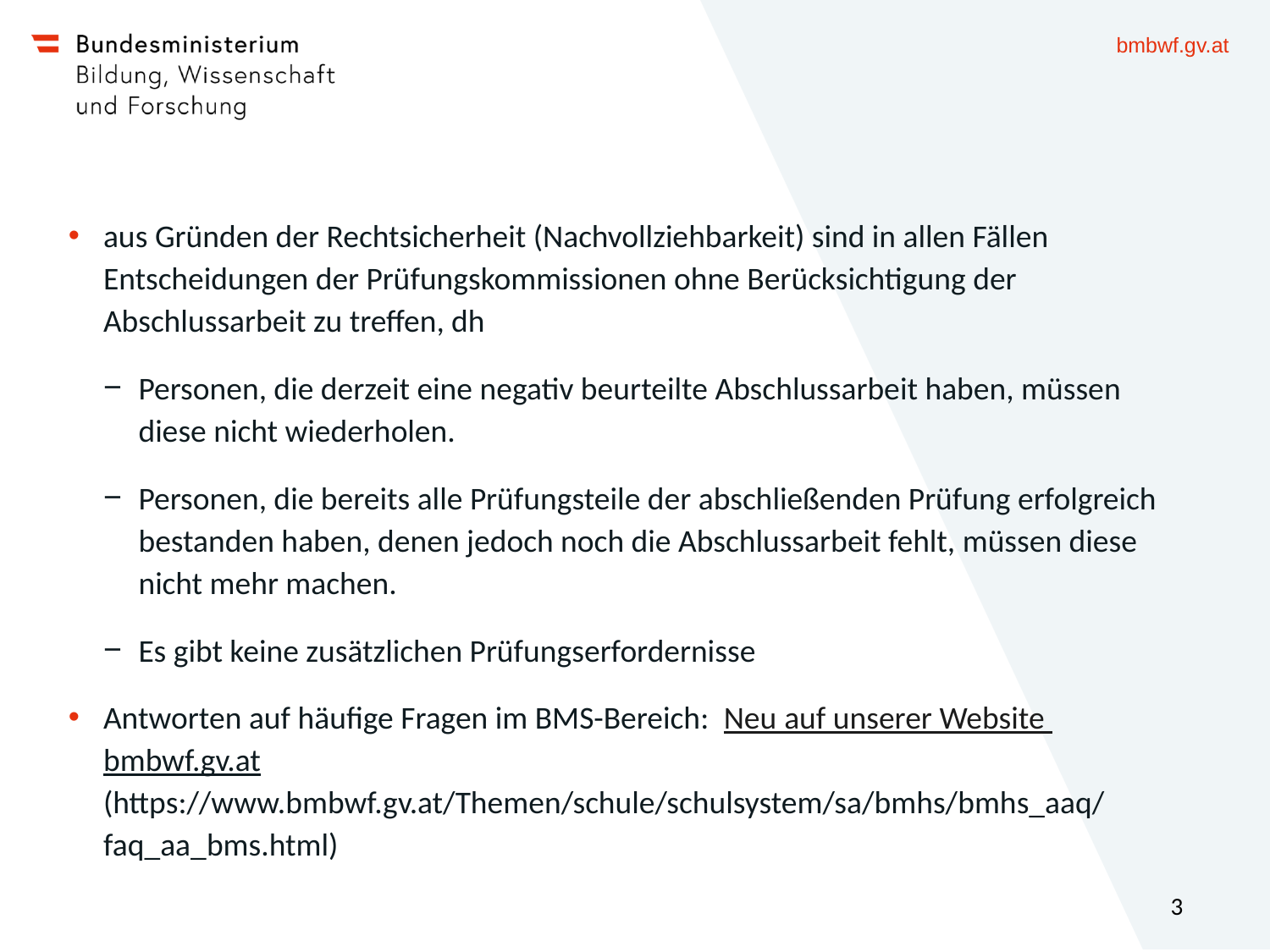

aus Gründen der Rechtsicherheit (Nachvollziehbarkeit) sind in allen Fällen Entscheidungen der Prüfungskommissionen ohne Berücksichtigung der Abschlussarbeit zu treffen, dh
Personen, die derzeit eine negativ beurteilte Abschlussarbeit haben, müssen diese nicht wiederholen.
Personen, die bereits alle Prüfungsteile der abschließenden Prüfung erfolgreich bestanden haben, denen jedoch noch die Abschlussarbeit fehlt, müssen diese nicht mehr machen.
Es gibt keine zusätzlichen Prüfungserfordernisse
Antworten auf häufige Fragen im BMS-Bereich:  Neu auf unserer Website bmbwf.gv.at (https://www.bmbwf.gv.at/Themen/schule/schulsystem/sa/bmhs/bmhs_aaq/faq_aa_bms.html)
3